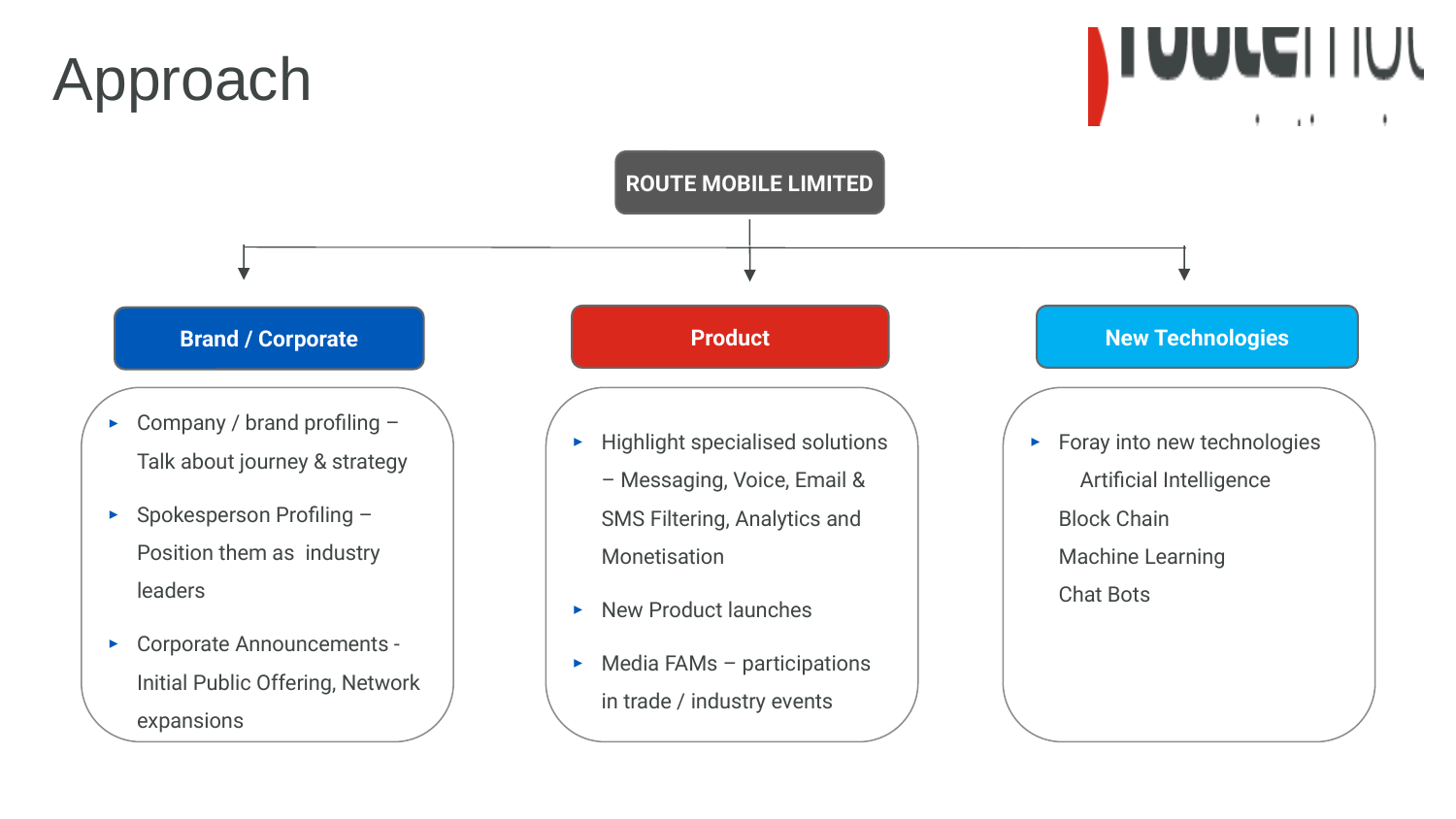

# Approach
ROUTE MOBILE LIMITED

Product
New Technologies
Brand / Corporate
Highlight specialised solutions – Messaging, Voice, Email & SMS Filtering, Analytics and Monetisation
New Product launches
Media FAMs – participations in trade / industry events
Foray into new technologies         Artificial Intelligence             Block Chain                        Machine Learning                   Chat Bots

Company / brand profiling – Talk about journey & strategy
Spokesperson Profiling – Position them as  industry leaders
Corporate Announcements - Initial Public Offering, Network expansions